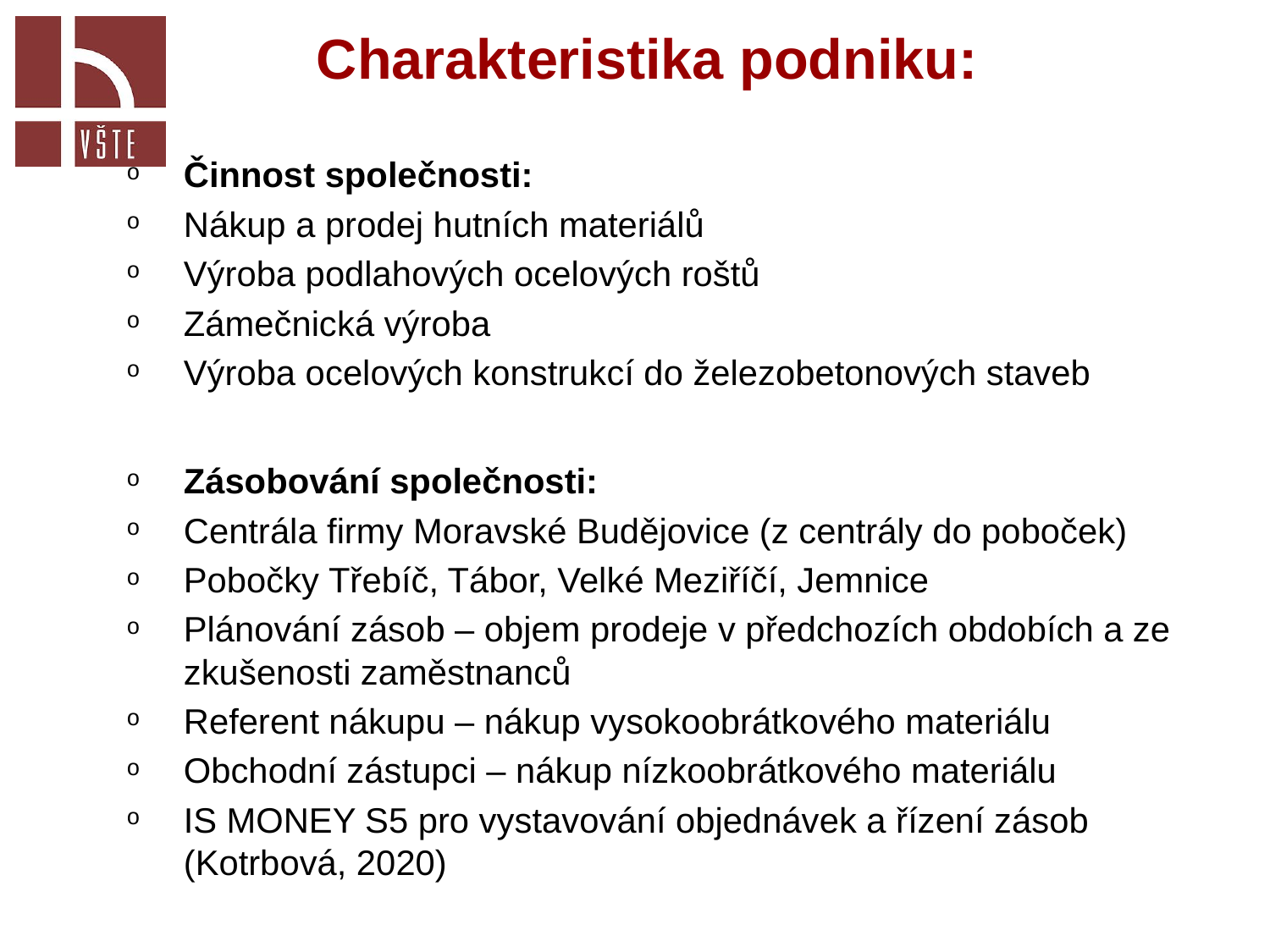

Charakteristika podniku:
Činnost společnosti:
Nákup a prodej hutních materiálů
Výroba podlahových ocelových roštů
Zámečnická výroba
Výroba ocelových konstrukcí do železobetonových staveb

Zásobování společnosti:
Centrála firmy Moravské Budějovice (z centrály do poboček)
Pobočky Třebíč, Tábor, Velké Meziříčí, Jemnice
Plánování zásob – objem prodeje v předchozích obdobích a ze zkušenosti zaměstnanců
Referent nákupu – nákup vysokoobrátkového materiálu
Obchodní zástupci – nákup nízkoobrátkového materiálu
IS MONEY S5 pro vystavování objednávek a řízení zásob (Kotrbová, 2020)